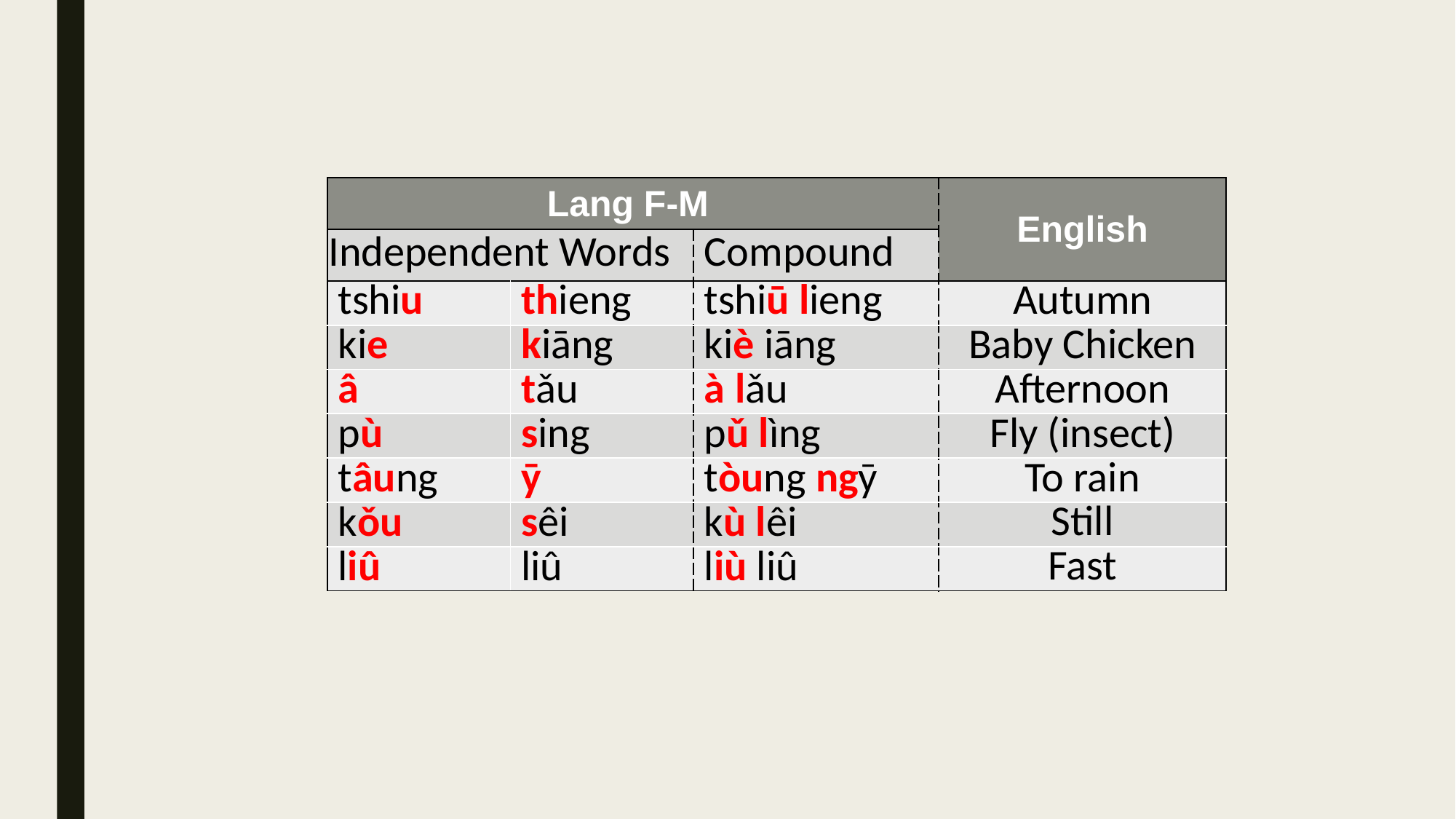

| Lang F-M |  |  | English |
| --- | --- | --- | --- |
| Independent Words |  | Compound |  |
| tshiu | thieng | tshiū lieng | Autumn |
| kie | kiāng | kiè iāng | Baby Chicken |
| â | tǎu | à lǎu | Afternoon |
| pù | sing | pǔ lìng | Fly (insect) |
| tâung | ȳ | tòung ngȳ | To rain |
| kǒu | sêi | kù lêi | Still |
| liû | liû | liù liû | Fast |